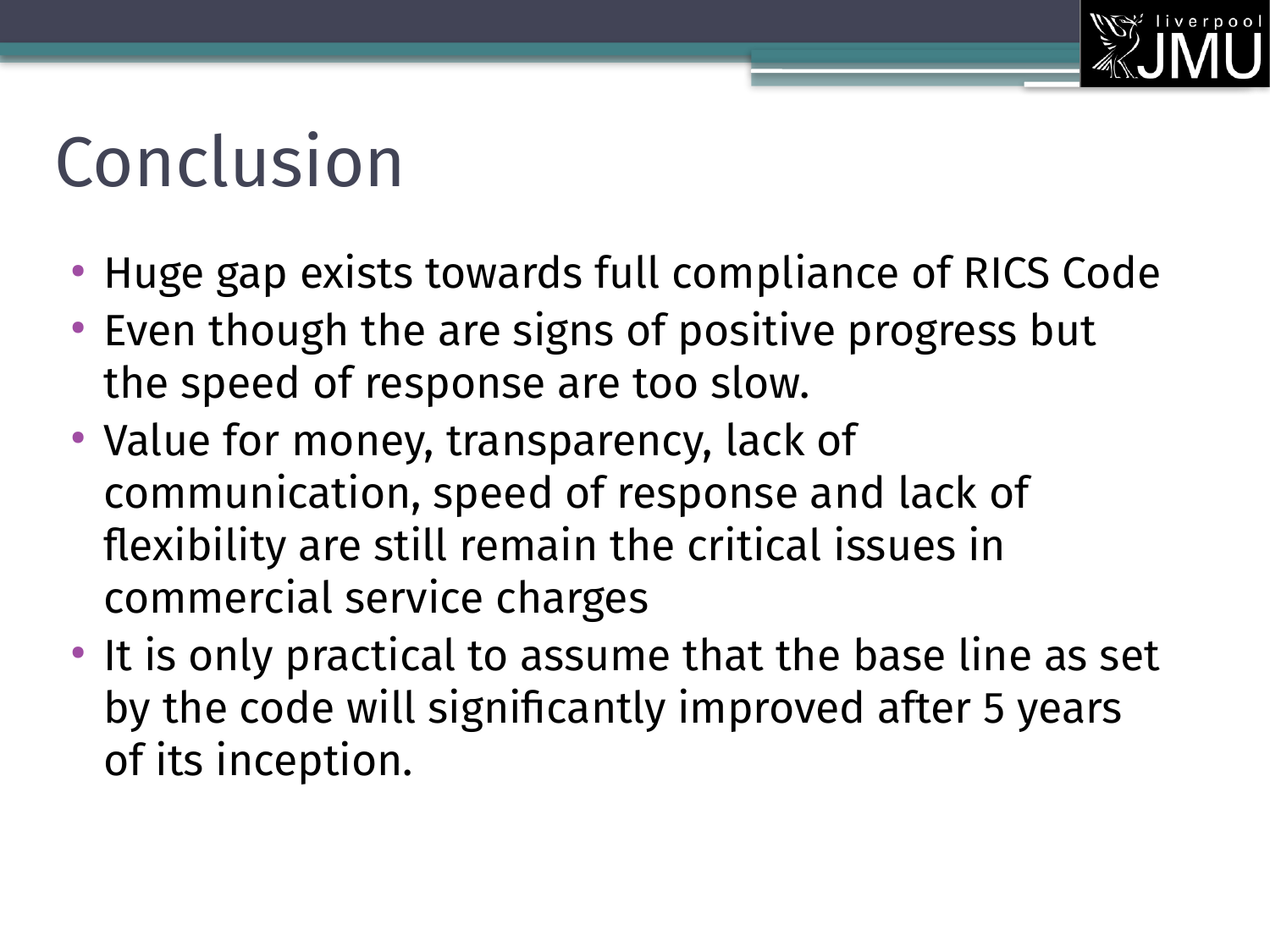

# Conclusion
Huge gap exists towards full compliance of RICS Code
Even though the are signs of positive progress but the speed of response are too slow.
Value for money, transparency, lack of communication, speed of response and lack of flexibility are still remain the critical issues in commercial service charges
It is only practical to assume that the base line as set by the code will significantly improved after 5 years of its inception.